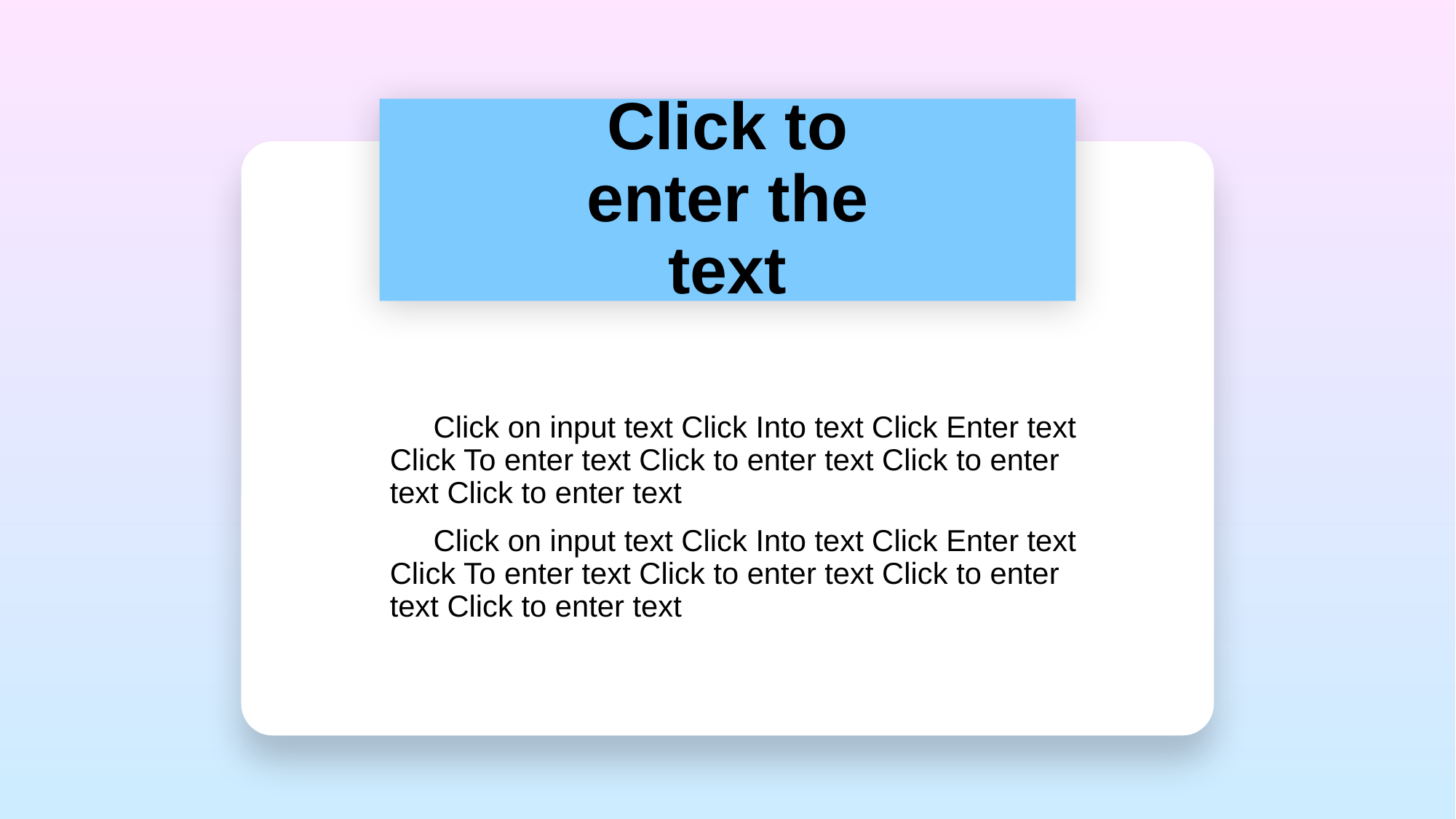

Click to enter the text
Click on input text Click Into text Click Enter text Click To enter text Click to enter text Click to enter text Click to enter text
Click on input text Click Into text Click Enter text Click To enter text Click to enter text Click to enter text Click to enter text